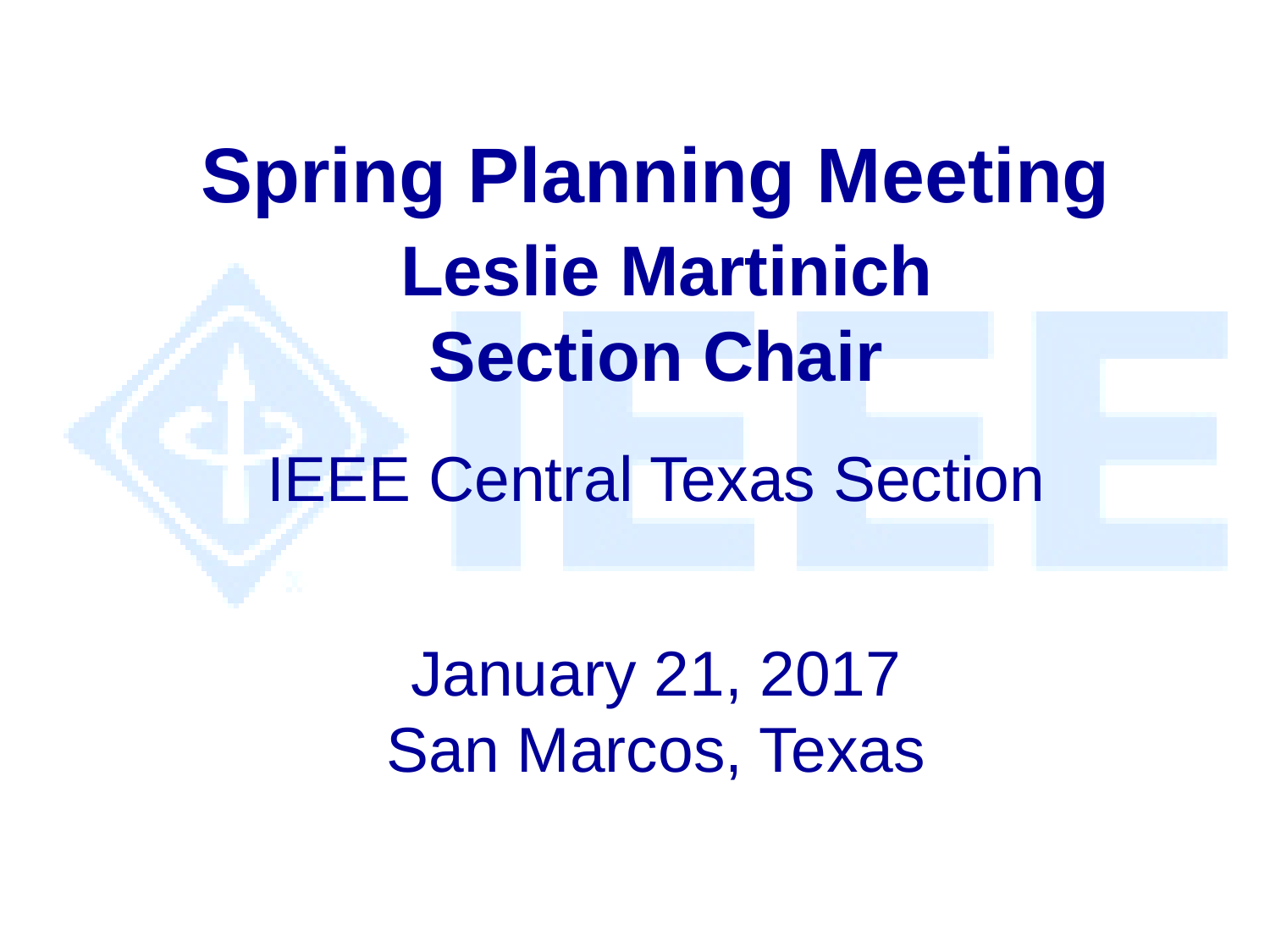

# Spring Planning Meeting Leslie Martinich Section Chair IEEE Central Texas Section January 21, 2017 San Marcos, Texas